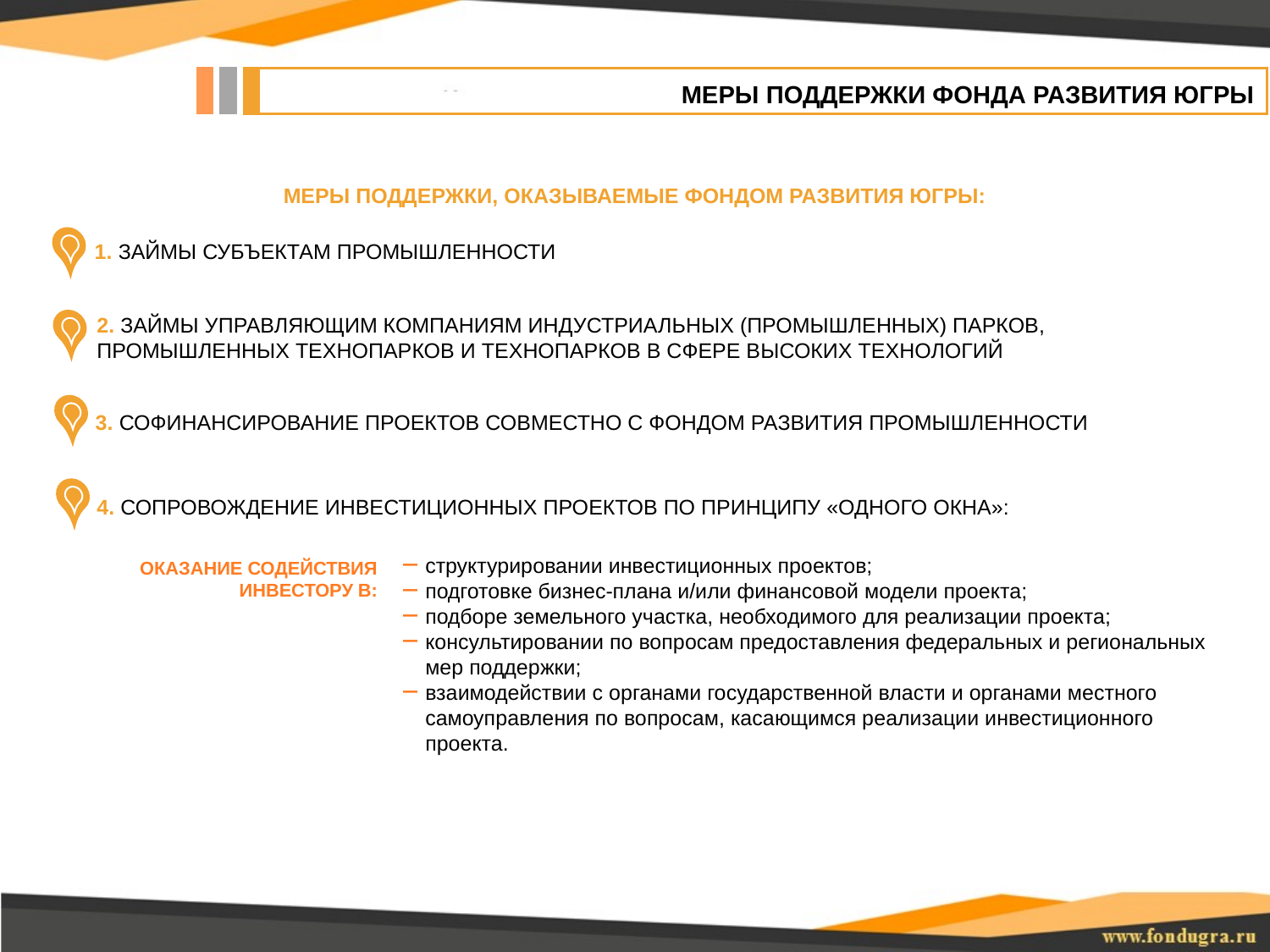

Меры поддержки фонда развития Югры

Меры поддержки, оказываемые фондом развития Югры:

1. Займы субъектам промышленности
2. Займы управляющим компаниям индустриальных (промышленных) парков, промышленных технопарков и технопарков в сфере высоких технологий

3. Софинансирование проектов совместно с Фондом развития промышленности

4. Сопровождение инвестиционных проектов по принципу «одного окна»:
структурировании инвестиционных проектов;
подготовке бизнес-плана и/или финансовой модели проекта;
подборе земельного участка, необходимого для реализации проекта;
консультировании по вопросам предоставления федеральных и региональных мер поддержки;
взаимодействии с органами государственной власти и органами местного самоуправления по вопросам, касающимся реализации инвестиционного проекта.
Оказание содействия инвестору в: